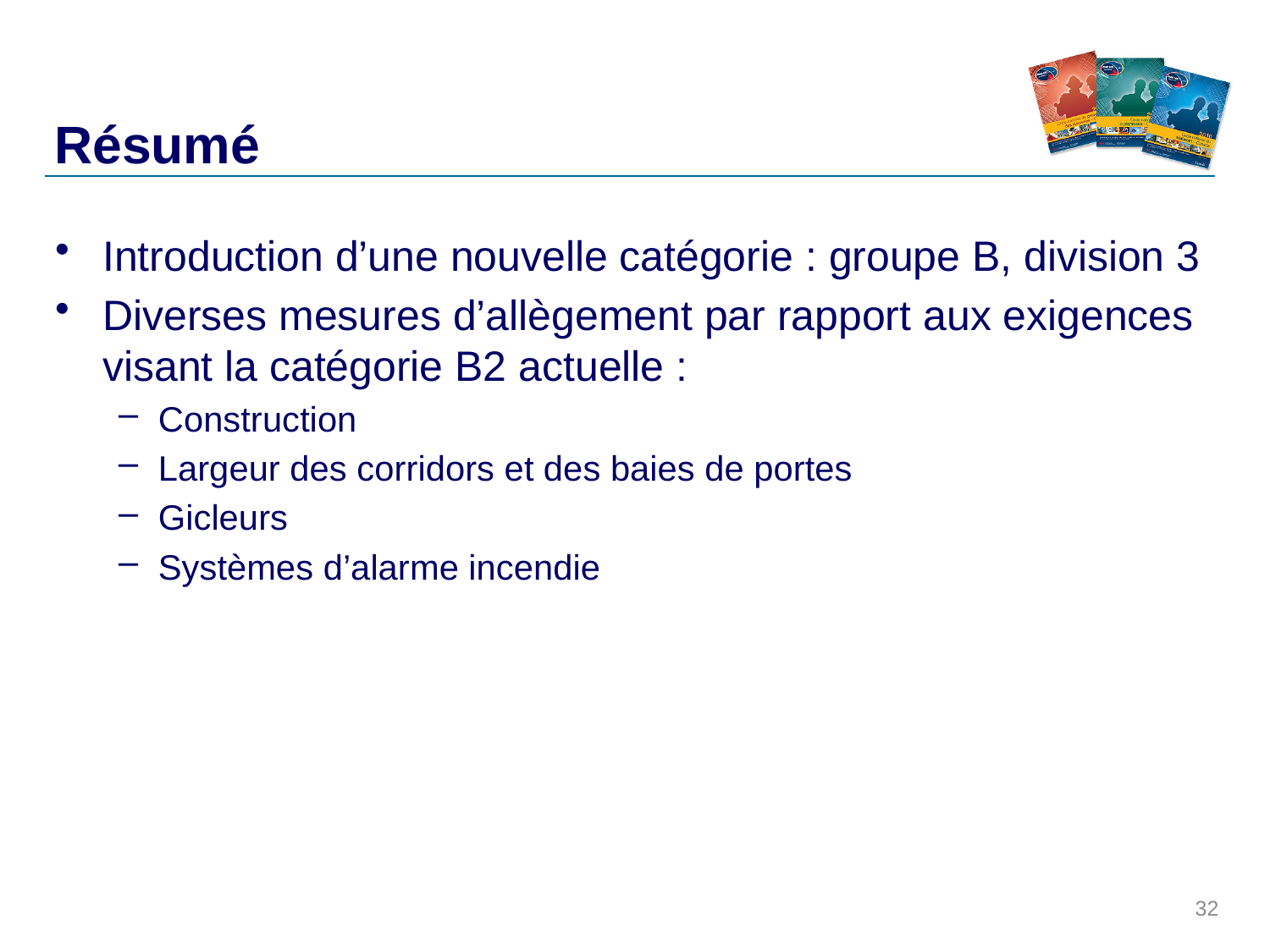

# Résumé
Introduction d’une nouvelle catégorie : groupe B, division 3
Diverses mesures d’allègement par rapport aux exigences visant la catégorie B2 actuelle :
Construction
Largeur des corridors et des baies de portes
Gicleurs
Systèmes d’alarme incendie